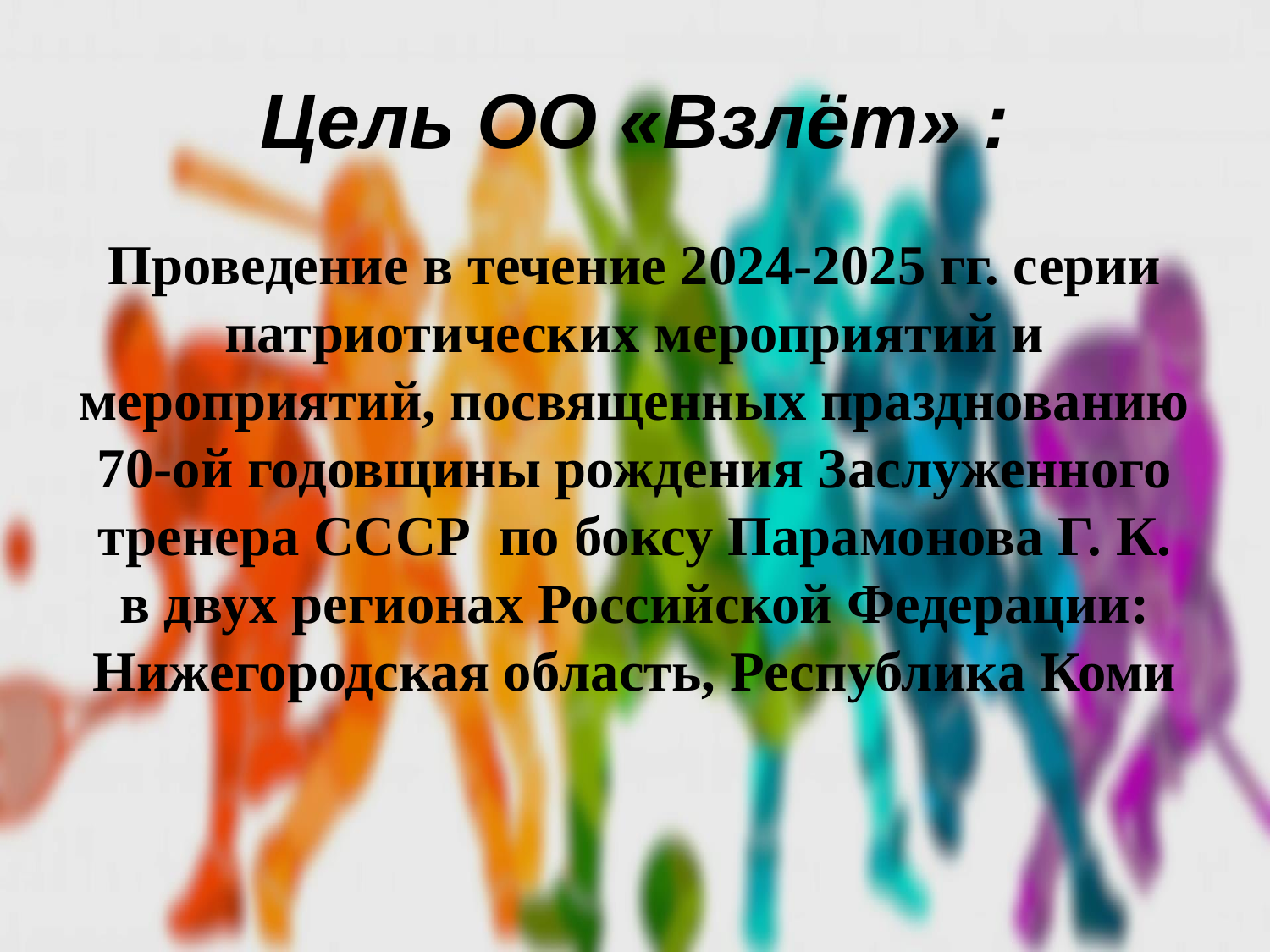

# Цель ОО «Взлёт» :
Проведение в течение 2024-2025 гг. серии патриотических мероприятий и мероприятий, посвященных празднованию 70-ой годовщины рождения Заслуженного тренера СССР  по боксу Парамонова Г. К. в двух регионах Российской Федерации: Нижегородская область, Республика Коми